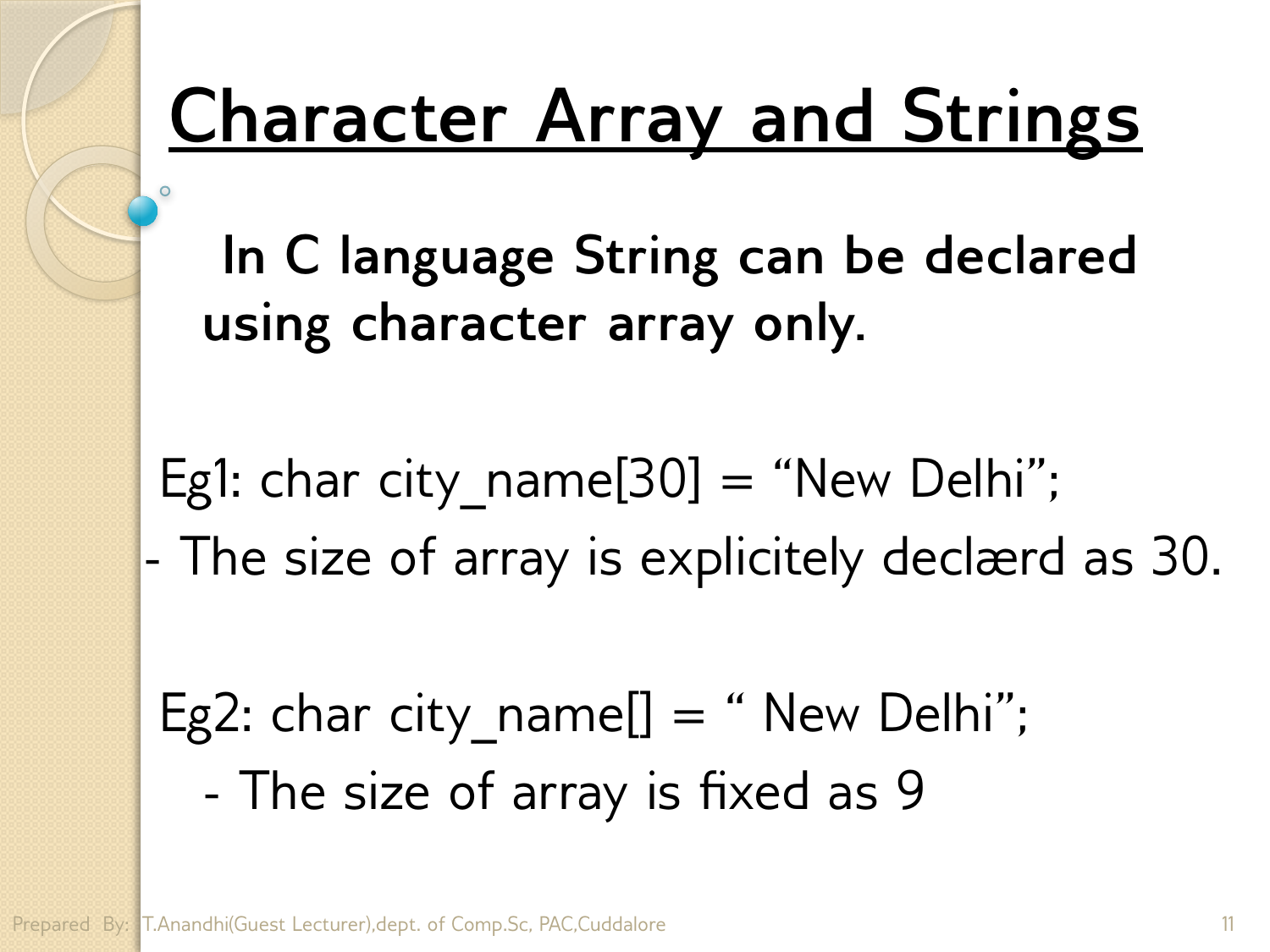

Character Array and Strings
        In C language String can be declared    	using character array only.

     Eg1: char city_name[30] = “New Delhi”;
    - The size of array is explicitely declaerd as 30.

     Eg2: char city_name[] = “ New Delhi”;
	- The size of array is fixed as 9
Prepared  By:  T.Anandhi(Guest Lecturer),dept. of Comp.Sc, PAC,Cuddalore
11